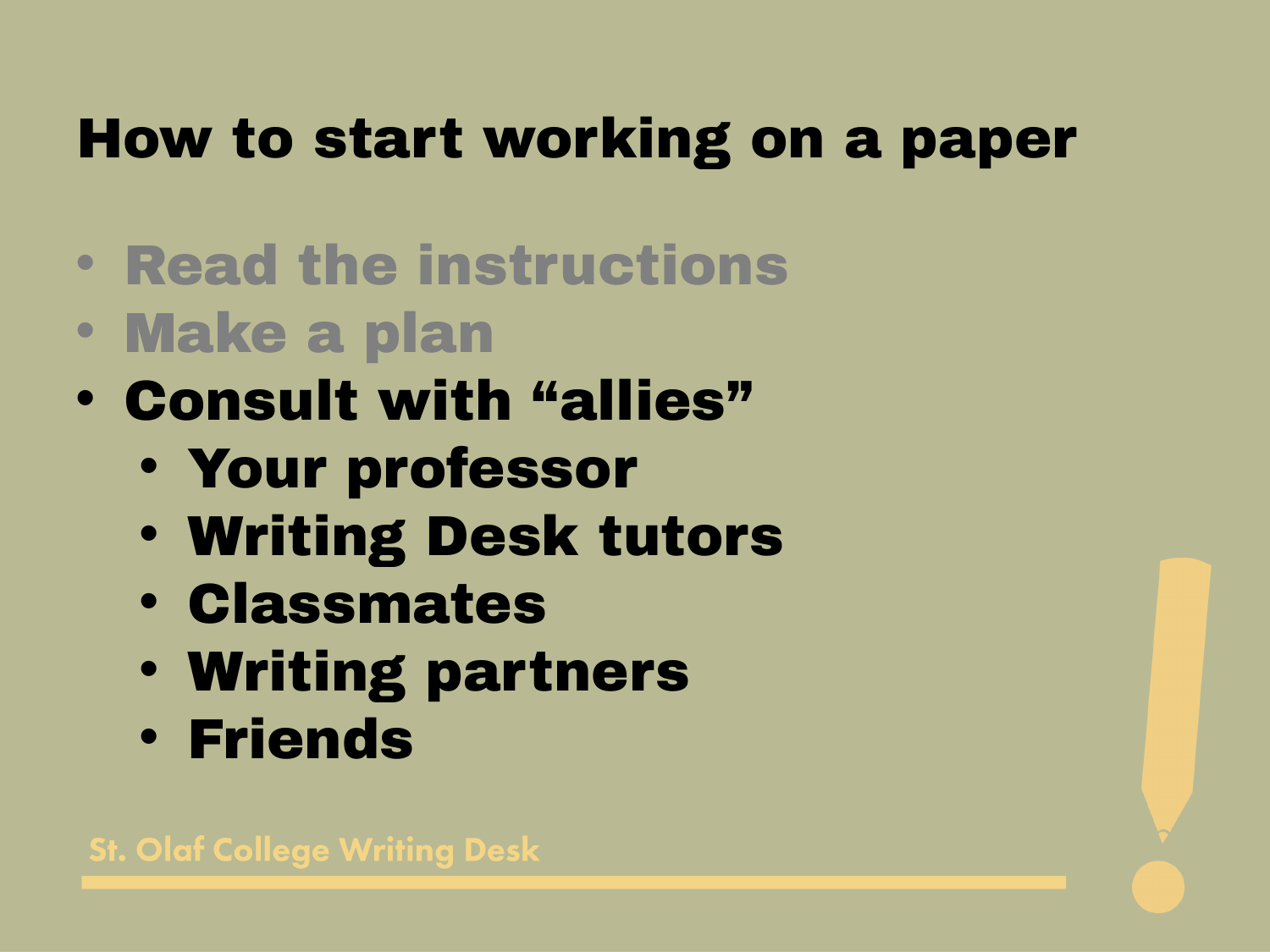

How to start working on a paper
Read the instructions
Make a plan
Consult with “allies”
Your professor
Writing Desk tutors
Classmates
Writing partners
Friends